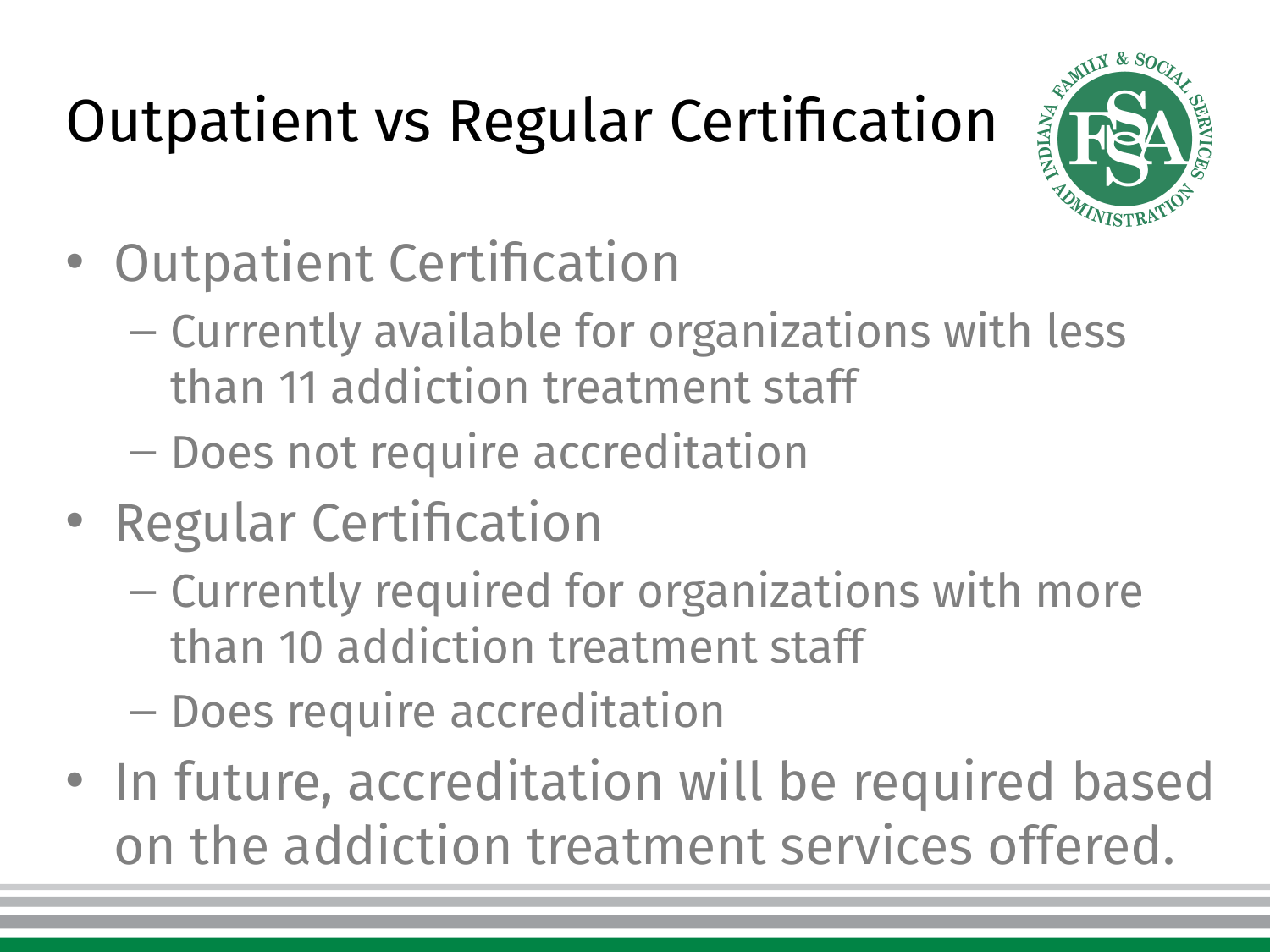

# Outpatient vs Regular Certification
Outpatient Certification
Currently available for organizations with less than 11 addiction treatment staff
Does not require accreditation
Regular Certification
Currently required for organizations with more than 10 addiction treatment staff
Does require accreditation
In future, accreditation will be required based on the addiction treatment services offered.